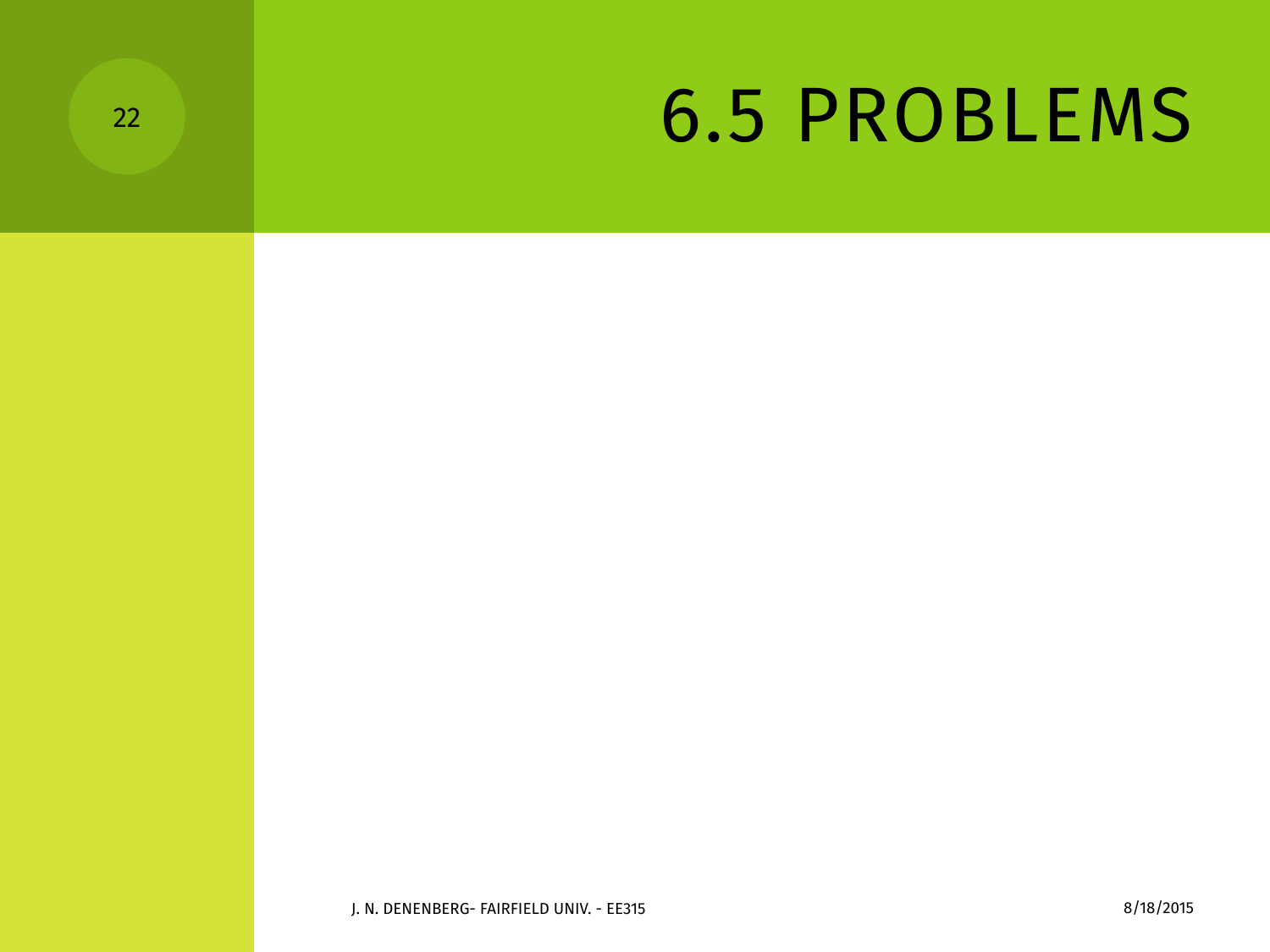

# 6.5 Problems
22

8/18/2015
J. N. Denenberg- Fairfield Univ. - EE315